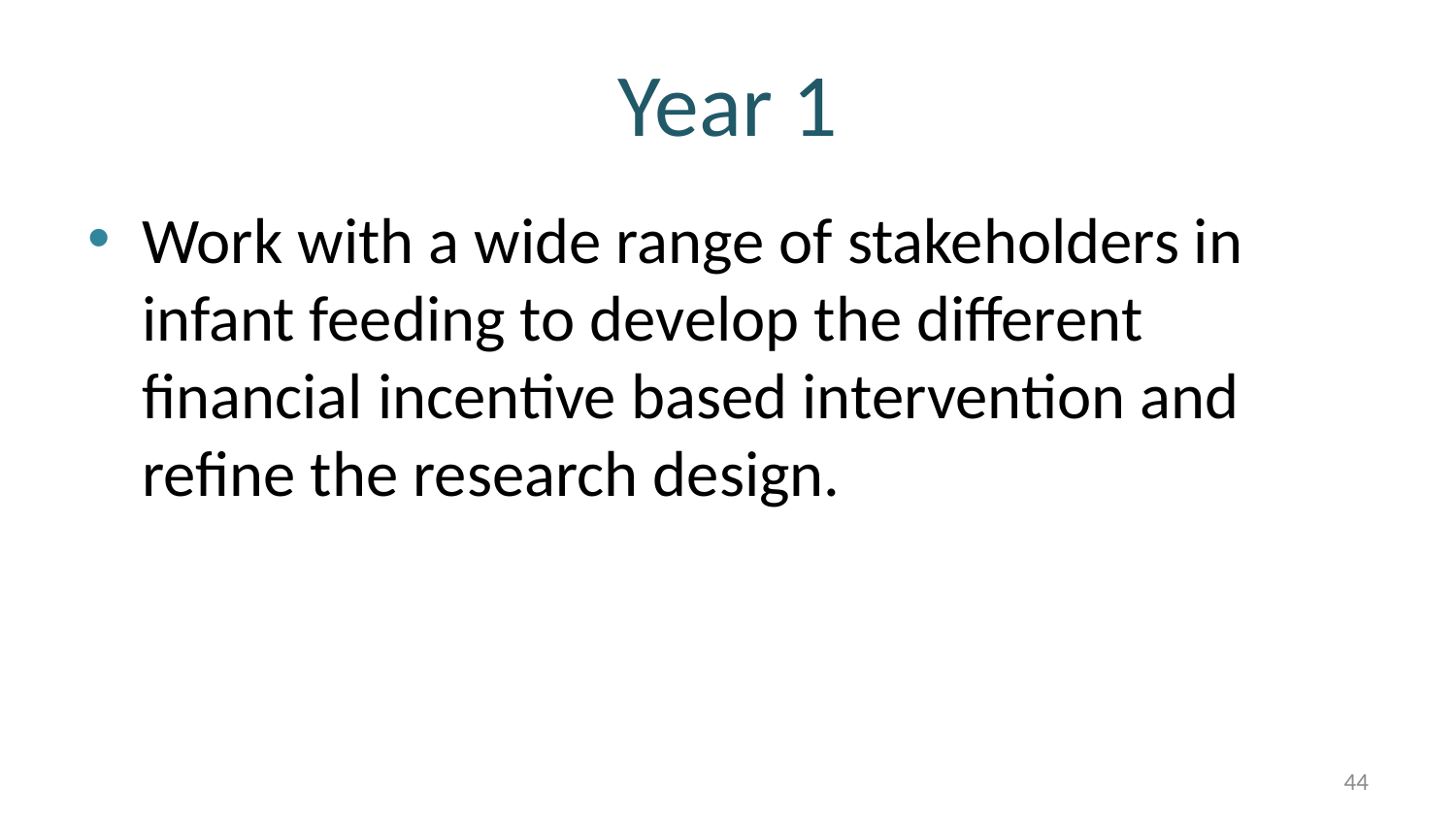

# Year 1
Work with a wide range of stakeholders in infant feeding to develop the different financial incentive based intervention and refine the research design.

44